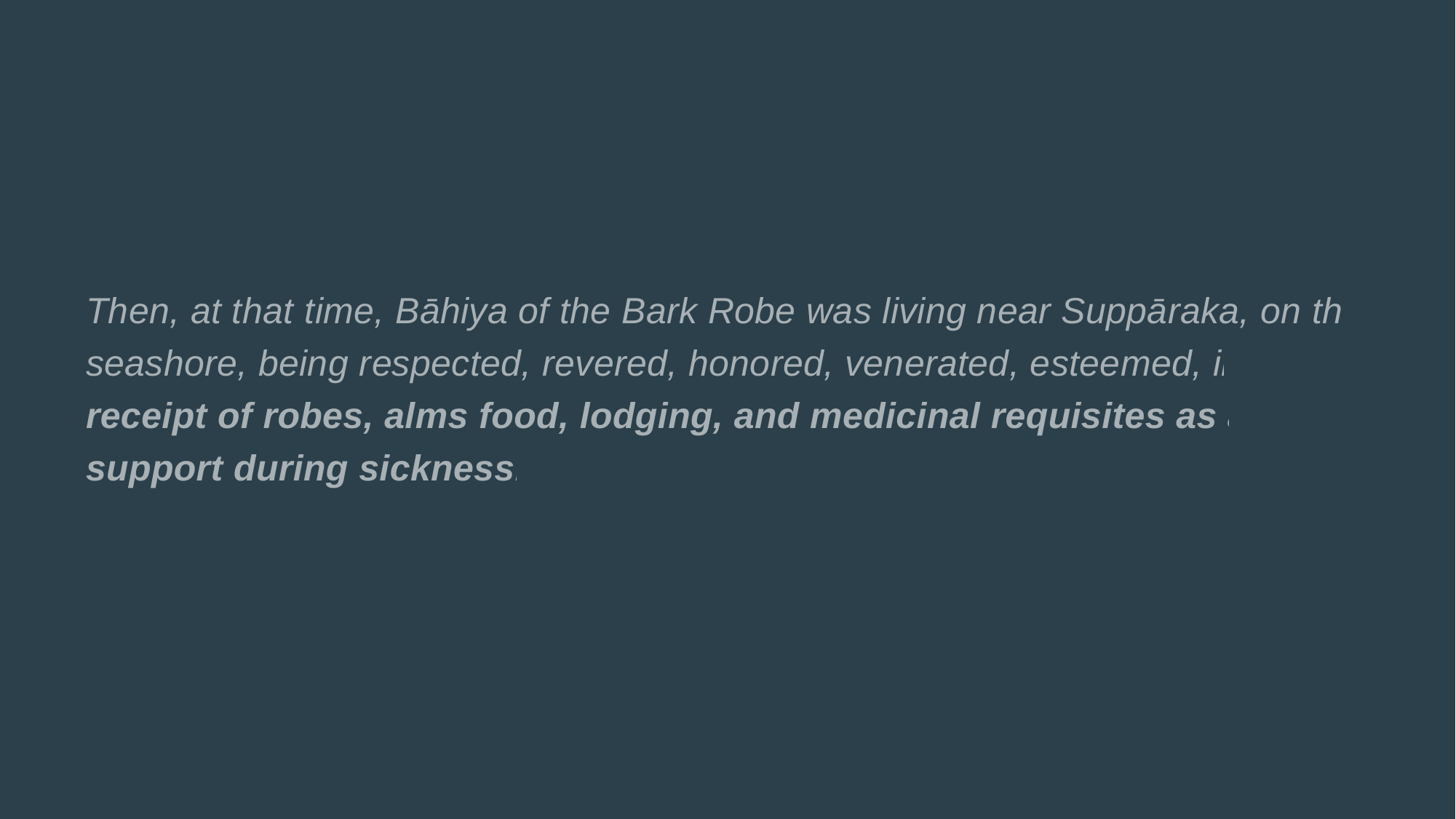

Then, at that time, Bāhiya of the Bark Robe was living near Suppāraka, on the seashore, being respected, revered, honored, venerated, esteemed, in receipt of robes, alms food, lodging, and medicinal requisites as a support during sickness.